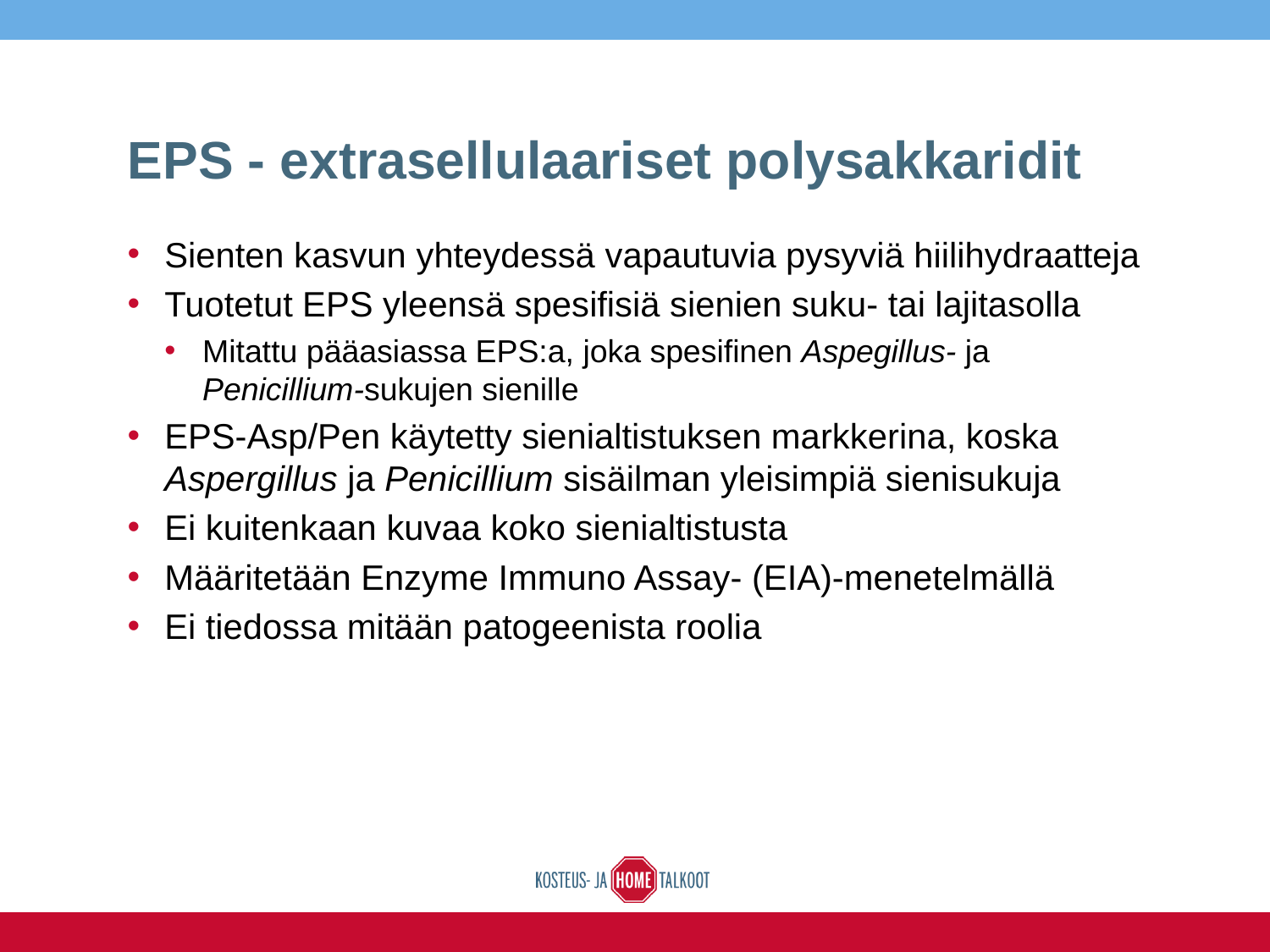

# EPS - extrasellulaariset polysakkaridit
Sienten kasvun yhteydessä vapautuvia pysyviä hiilihydraatteja
Tuotetut EPS yleensä spesifisiä sienien suku- tai lajitasolla
Mitattu pääasiassa EPS:a, joka spesifinen Aspegillus- ja Penicillium-sukujen sienille
EPS-Asp/Pen käytetty sienialtistuksen markkerina, koska Aspergillus ja Penicillium sisäilman yleisimpiä sienisukuja
Ei kuitenkaan kuvaa koko sienialtistusta
Määritetään Enzyme Immuno Assay- (EIA)-menetelmällä
Ei tiedossa mitään patogeenista roolia

15.6.2016
17